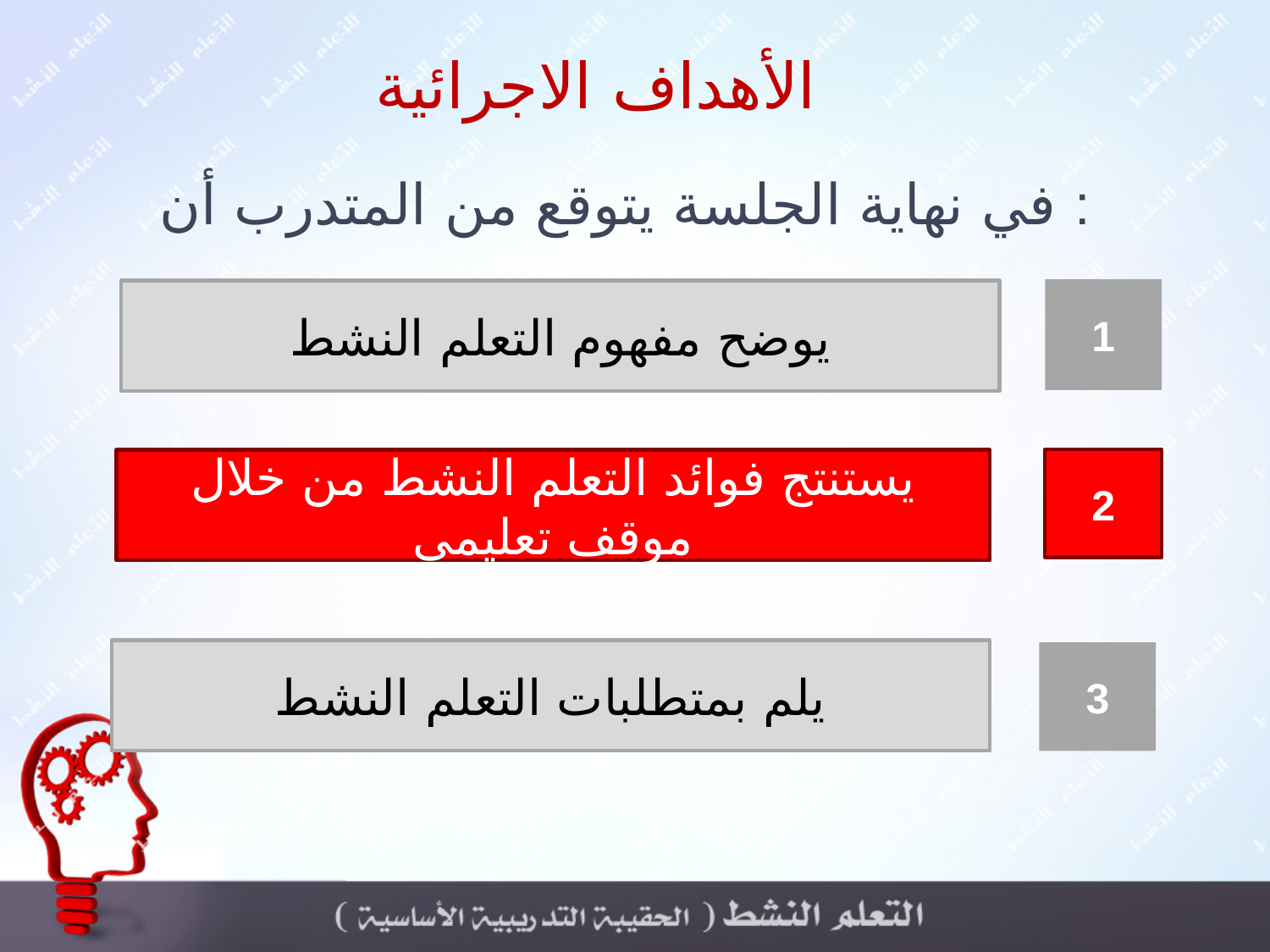

الأهداف الاجرائية
في نهاية الجلسة يتوقع من المتدرب أن :
1
يوضح مفهوم التعلم النشط
2
يستنتج فوائد التعلم النشط من خلال موقف تعليمي
يلم بمتطلبات التعلم النشط
3